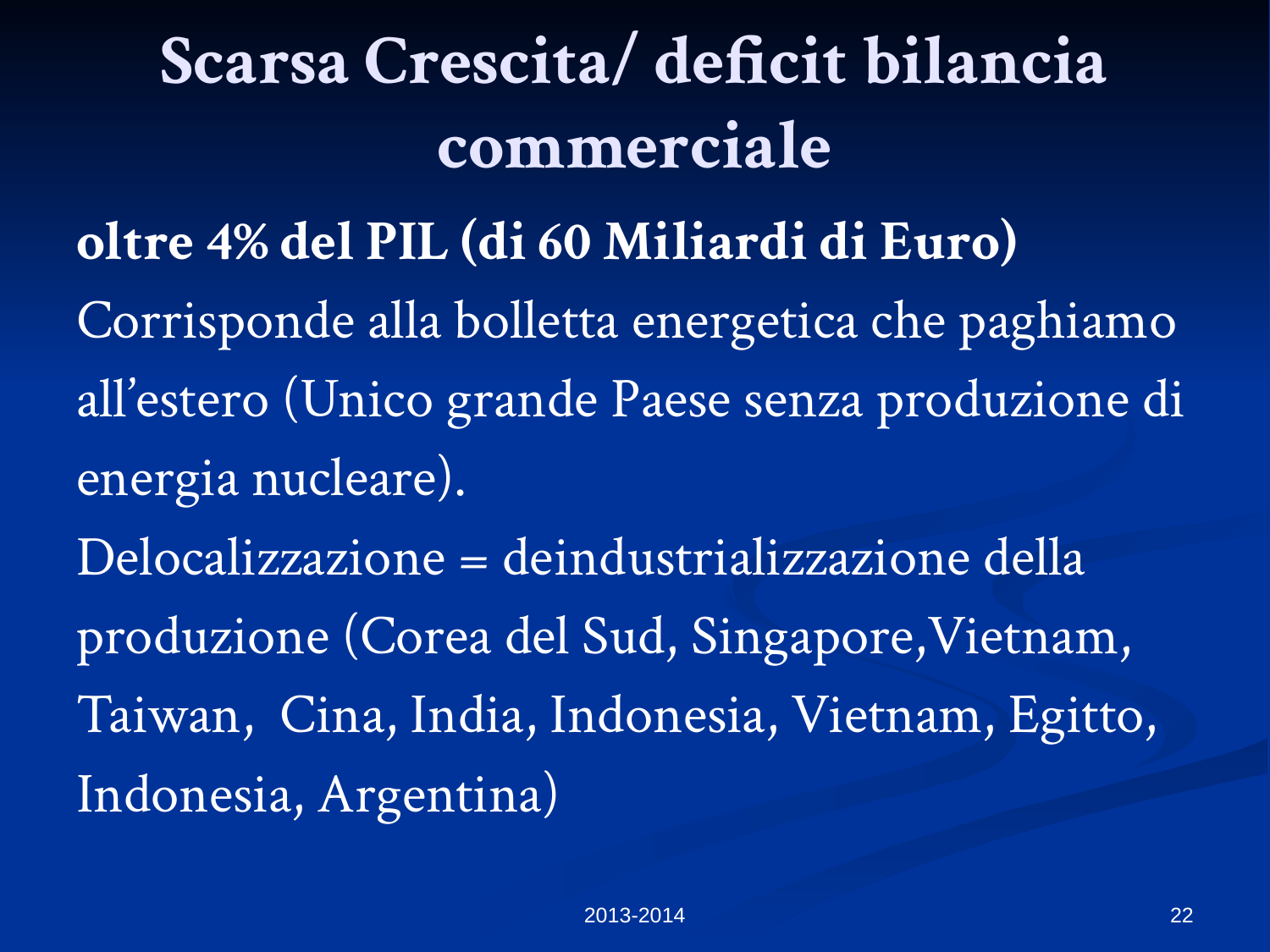

# Scarsa Crescita/ deficit bilancia commerciale
oltre 4% del PIL (di 60 Miliardi di Euro)
Corrisponde alla bolletta energetica che paghiamo
all’estero (Unico grande Paese senza produzione di
energia nucleare).
Delocalizzazione = deindustrializzazione della
produzione (Corea del Sud, Singapore,Vietnam,
Taiwan,  Cina, India, Indonesia, Vietnam, Egitto,
Indonesia, Argentina)
2013-2014
22